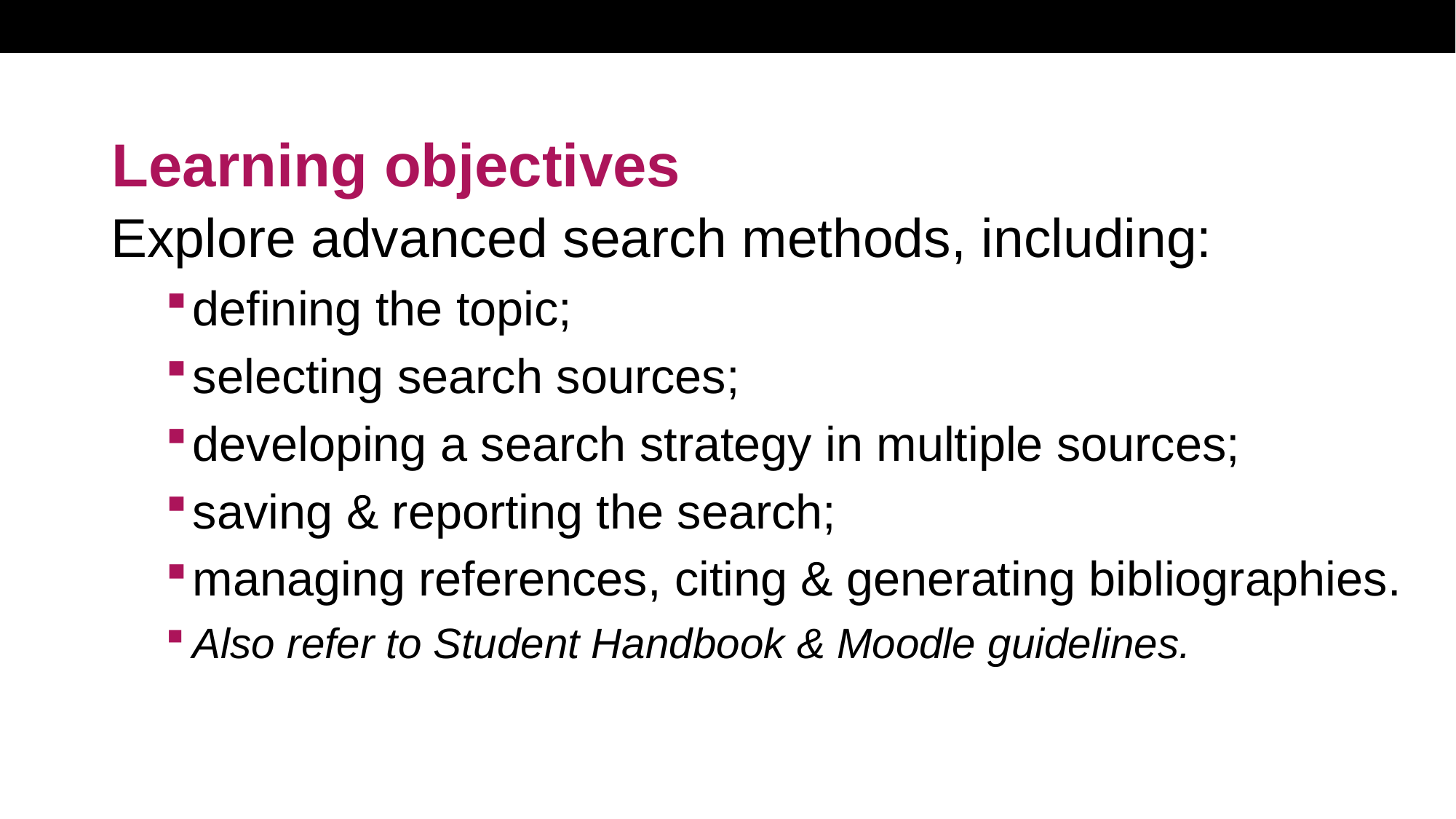

# Learning objectives
Explore advanced search methods, including:
defining the topic;
selecting search sources;
developing a search strategy in multiple sources;
saving & reporting the search;
managing references, citing & generating bibliographies.
Also refer to Student Handbook & Moodle guidelines.